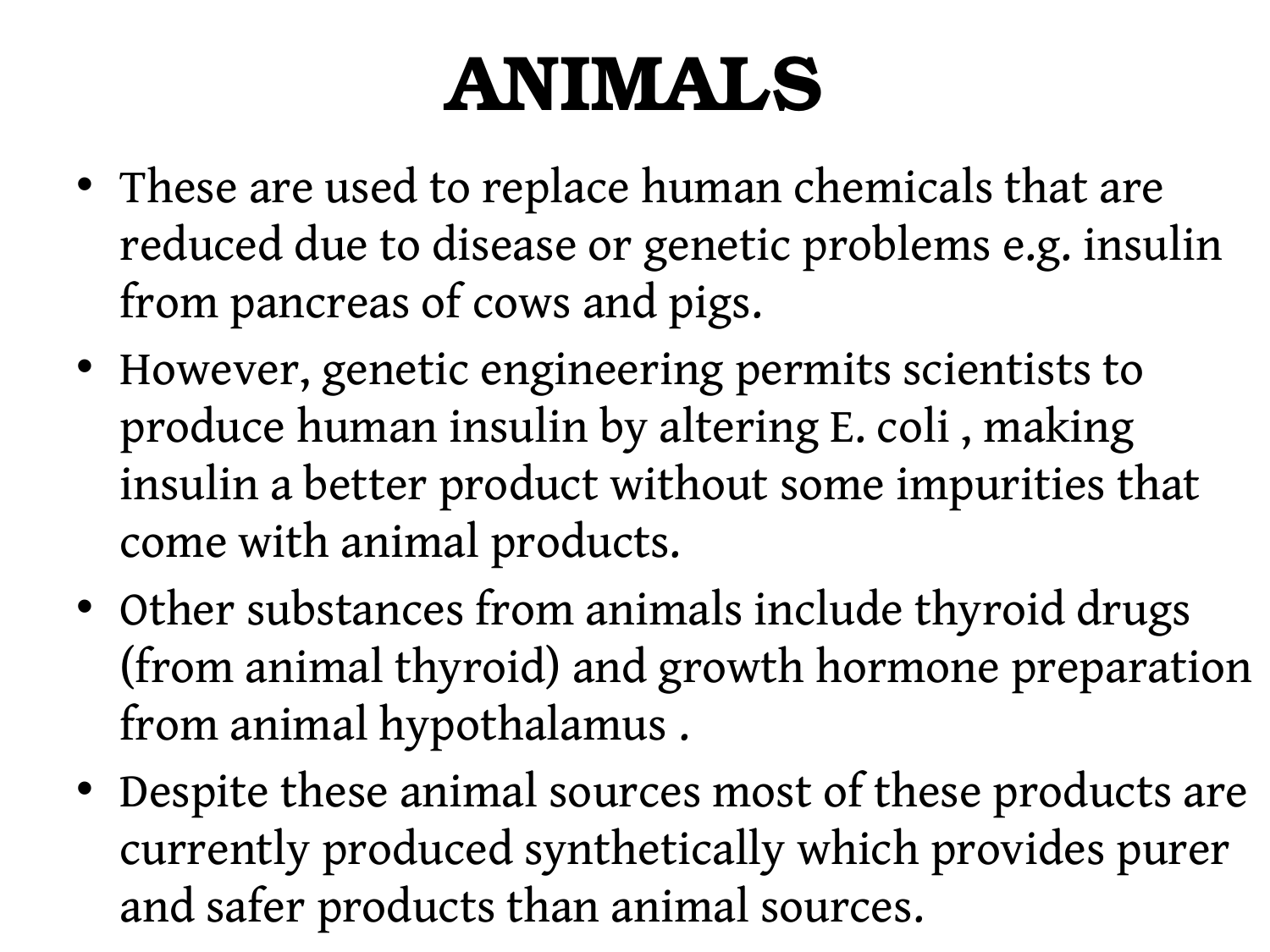

# ANIMALS
These are used to replace human chemicals that are reduced due to disease or genetic problems e.g. insulin from pancreas of cows and pigs.
However, genetic engineering permits scientists to produce human insulin by altering E. coli , making insulin a better product without some impurities that come with animal products.
Other substances from animals include thyroid drugs (from animal thyroid) and growth hormone preparation from animal hypothalamus .
Despite these animal sources most of these products are currently produced synthetically which provides purer and safer products than animal sources.